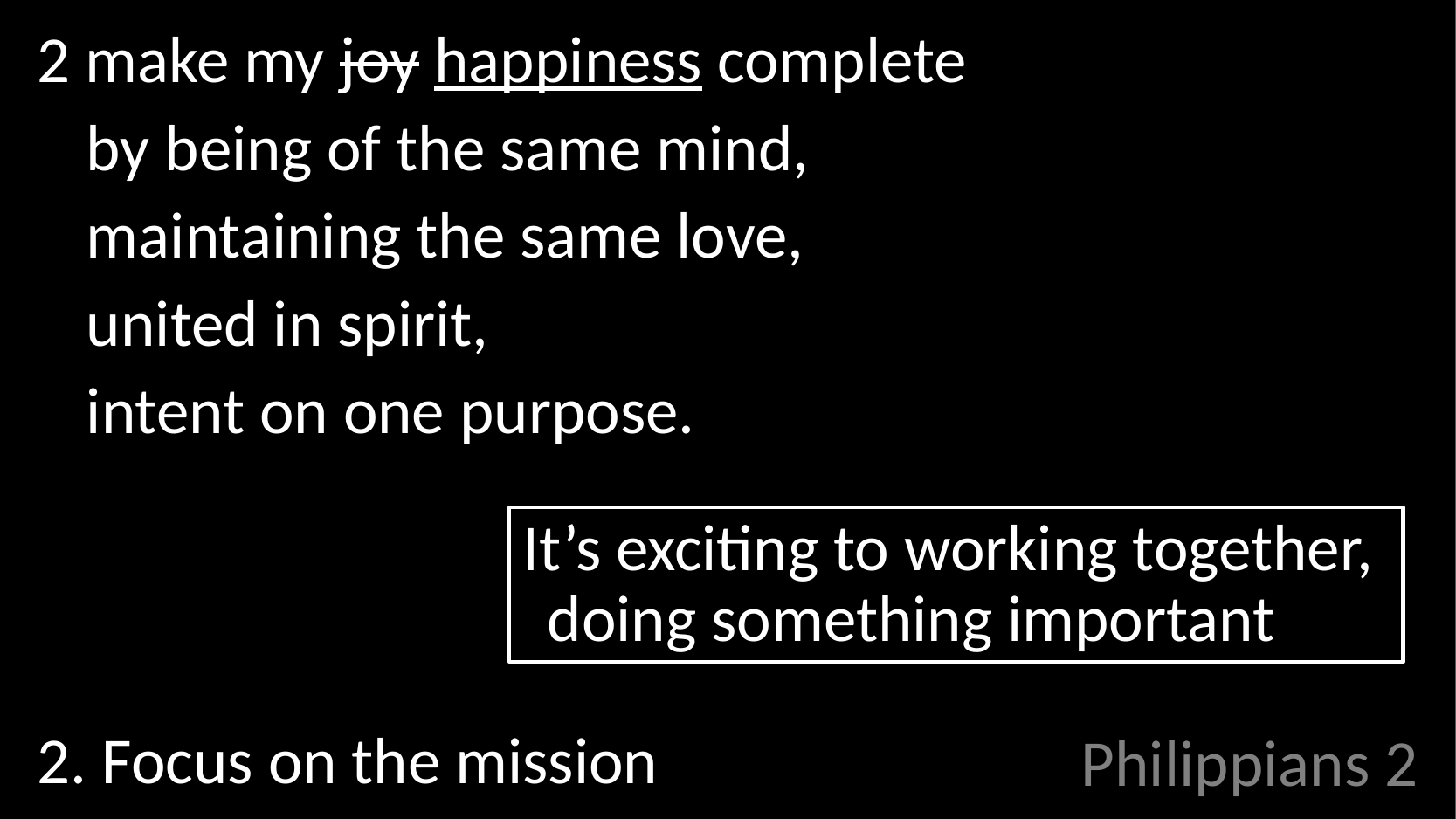

2 make my joy happiness complete
	by being of the same mind,
	maintaining the same love,
	united in spirit,
	intent on one purpose.
It’s exciting to working together, doing something important
2. Focus on the mission
# Philippians 2